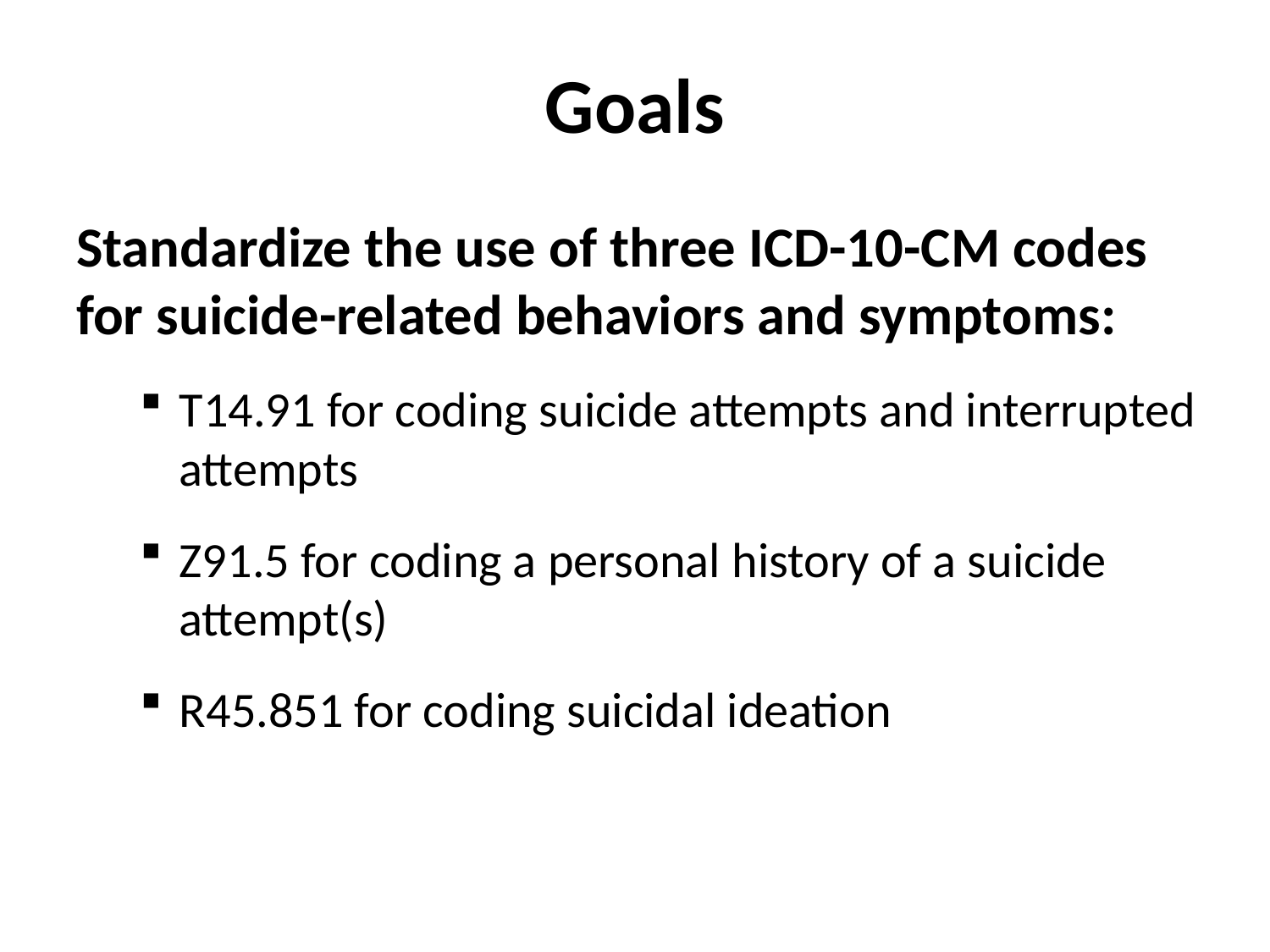

# Goals
Standardize the use of three ICD-10-CM codes for suicide-related behaviors and symptoms:
T14.91 for coding suicide attempts and interrupted attempts
Z91.5 for coding a personal history of a suicide attempt(s)
R45.851 for coding suicidal ideation